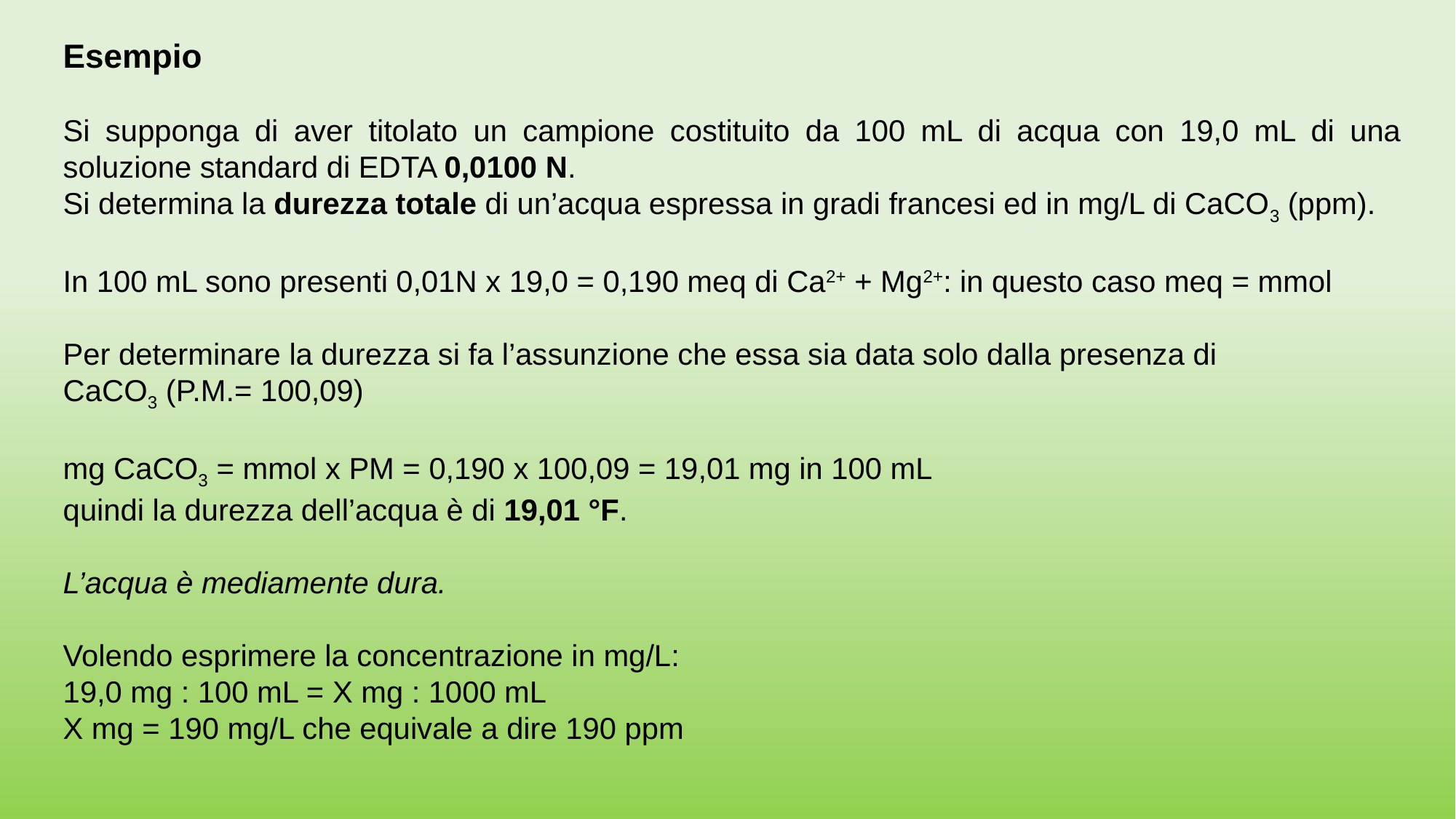

Esempio

Si supponga di aver titolato un campione costituito da 100 mL di acqua con 19,0 mL di una soluzione standard di EDTA 0,0100 N.
Si determina la durezza totale di un’acqua espressa in gradi francesi ed in mg/L di CaCO3 (ppm).
In 100 mL sono presenti 0,01N x 19,0 = 0,190 meq di Ca2+ + Mg2+: in questo caso meq = mmol
Per determinare la durezza si fa l’assunzione che essa sia data solo dalla presenza di CaCO3 (P.M.= 100,09)
mg CaCO3 = mmol x PM = 0,190 x 100,09 = 19,01 mg in 100 mL
quindi la durezza dell’acqua è di 19,01 °F.
L’acqua è mediamente dura.
Volendo esprimere la concentrazione in mg/L:
19,0 mg : 100 mL = X mg : 1000 mL
X mg = 190 mg/L che equivale a dire 190 ppm